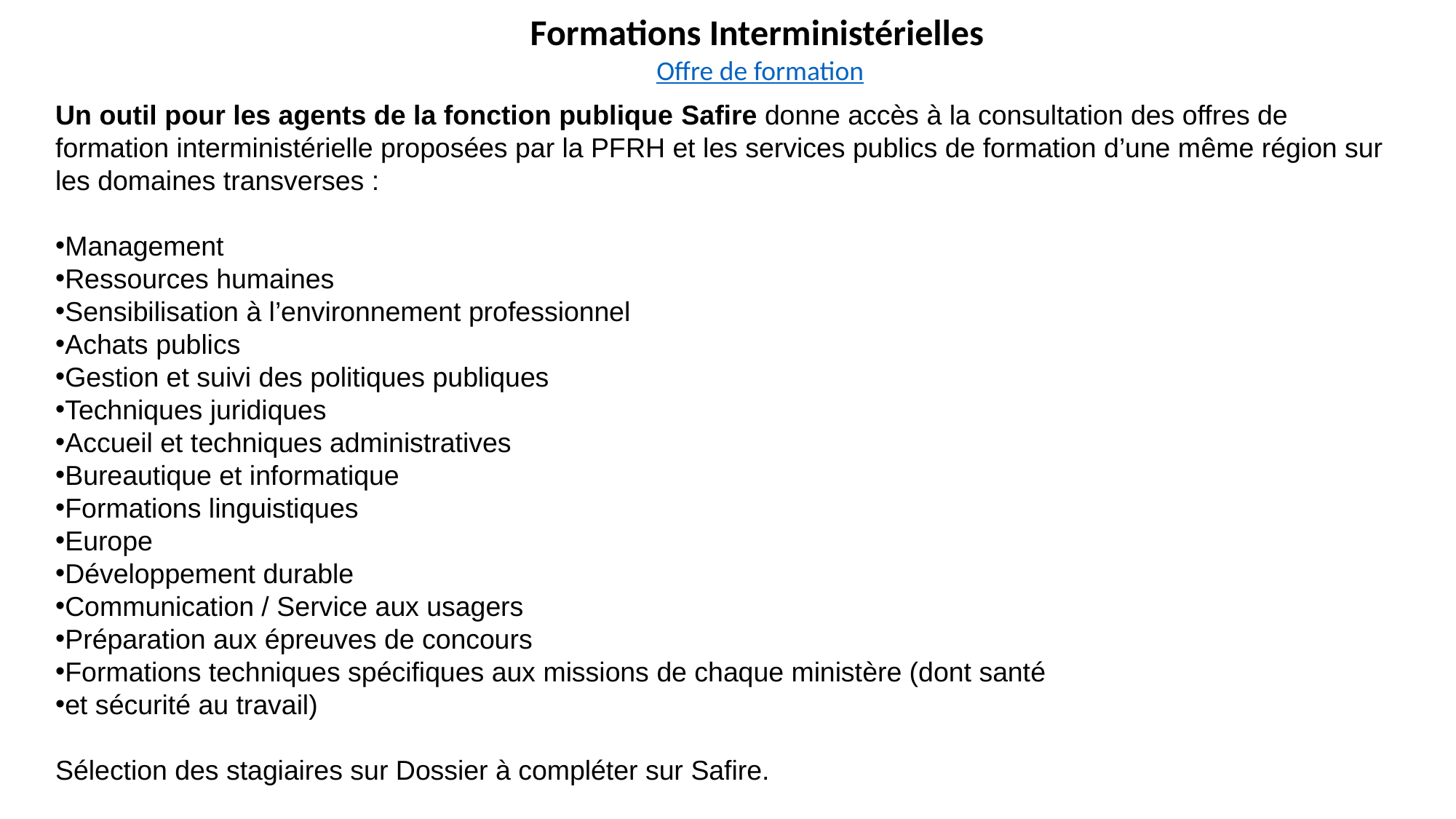

Formations Interministérielles
 Offre de formation
Un outil pour les agents de la fonction publique Safire donne accès à la consultation des offres de formation interministérielle proposées par la PFRH et les services publics de formation d’une même région sur les domaines transverses :

Management
Ressources humaines
Sensibilisation à l’environnement professionnel
Achats publics
Gestion et suivi des politiques publiques
Techniques juridiques
Accueil et techniques administratives
Bureautique et informatique
Formations linguistiques
Europe
Développement durable
Communication / Service aux usagers
Préparation aux épreuves de concours
Formations techniques spécifiques aux missions de chaque ministère (dont santé
et sécurité au travail)

Sélection des stagiaires sur Dossier à compléter sur Safire.